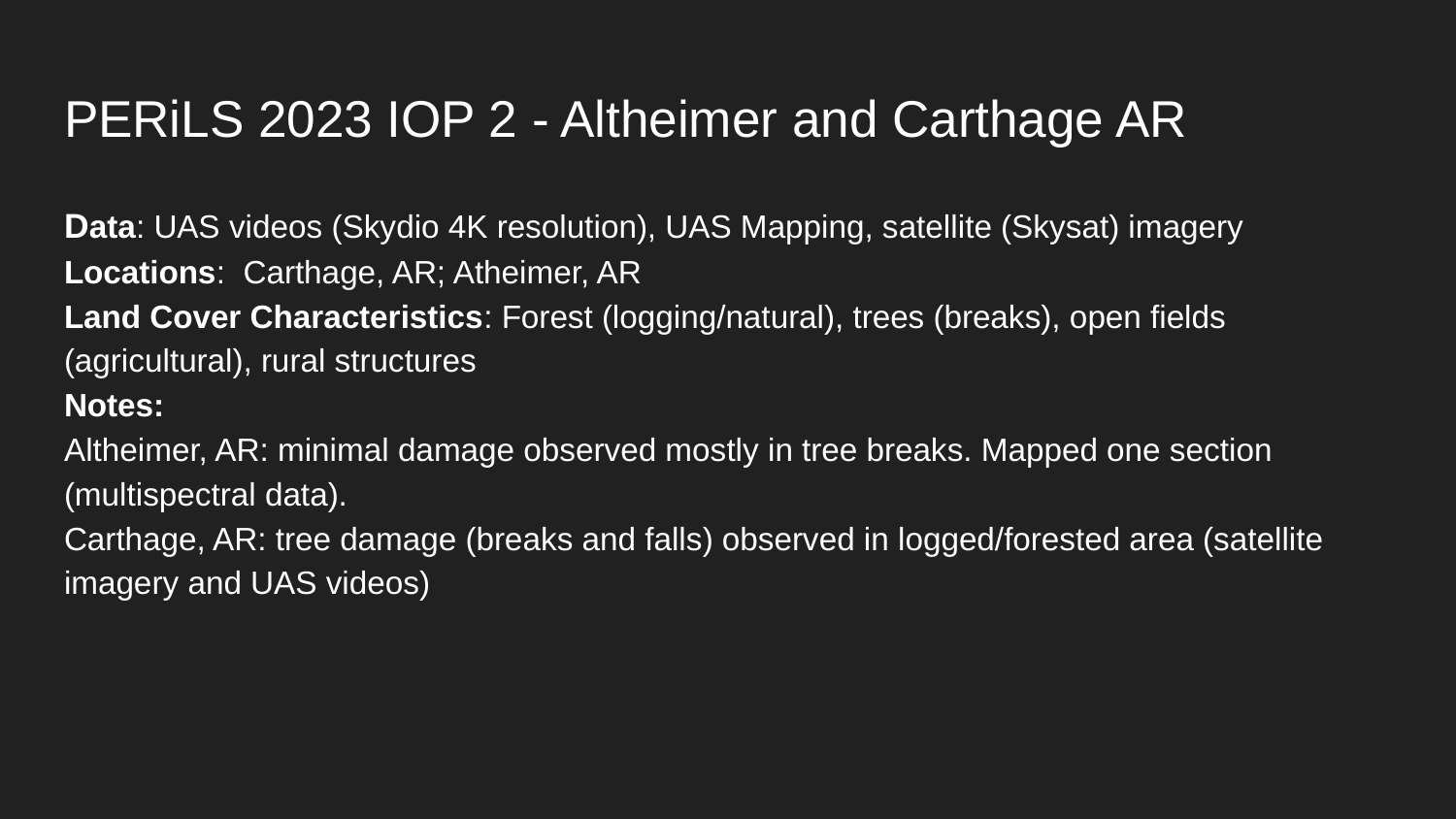

# PERiLS 2023 IOP 2 - Altheimer and Carthage AR
Data: UAS videos (Skydio 4K resolution), UAS Mapping, satellite (Skysat) imagery
Locations:  Carthage, AR; Atheimer, AR
Land Cover Characteristics: Forest (logging/natural), trees (breaks), open fields (agricultural), rural structures
Notes:
Altheimer, AR: minimal damage observed mostly in tree breaks. Mapped one section (multispectral data).
Carthage, AR: tree damage (breaks and falls) observed in logged/forested area (satellite imagery and UAS videos)